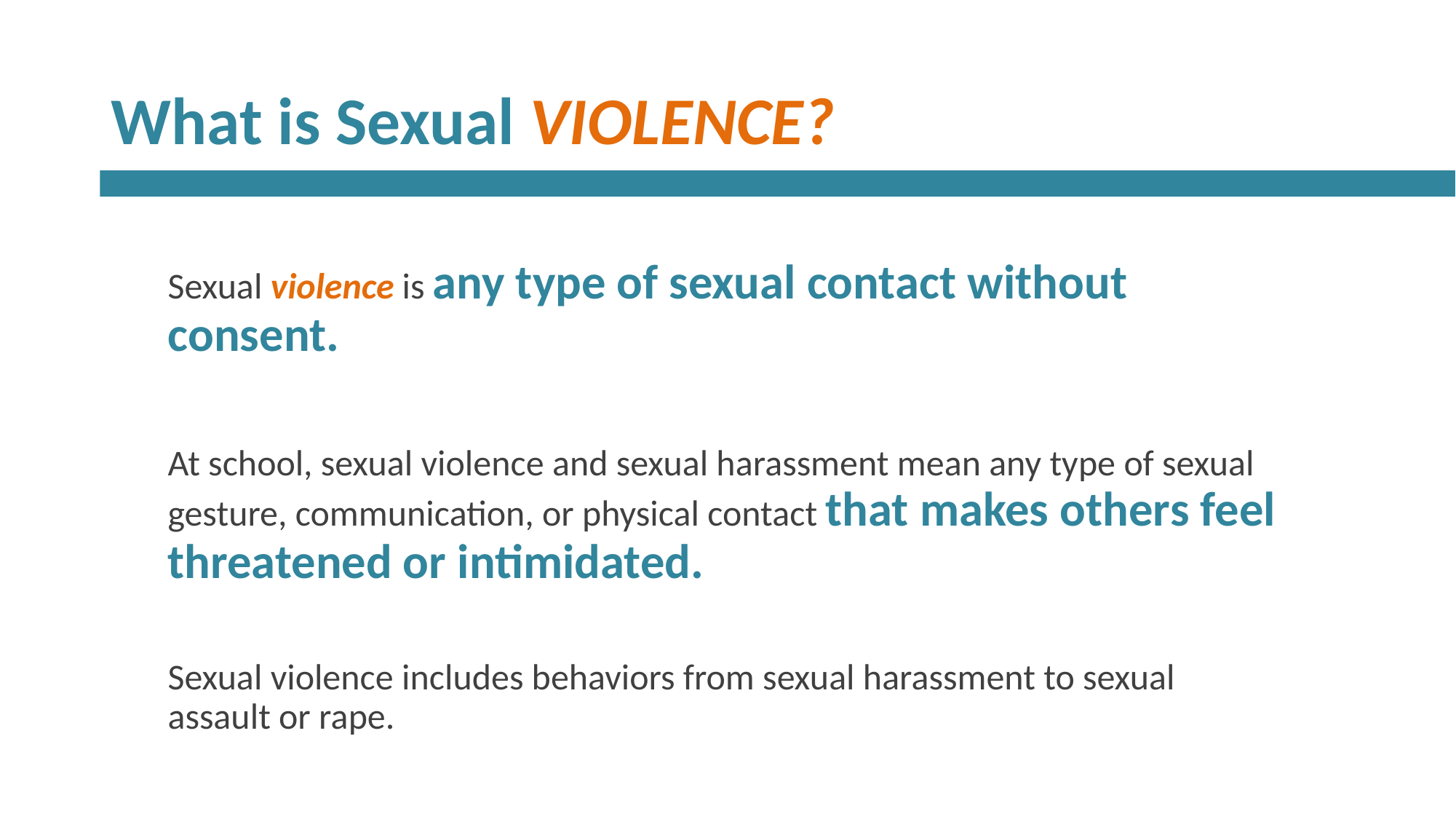

# What is Sexual VIOLENCE?

Sexual violence is any type of sexual contact without consent.

At school, sexual violence and sexual harassment mean any type of sexual gesture, communication, or physical contact that makes others feel threatened or intimidated.

Sexual violence includes behaviors from sexual harassment to sexual assault or rape.